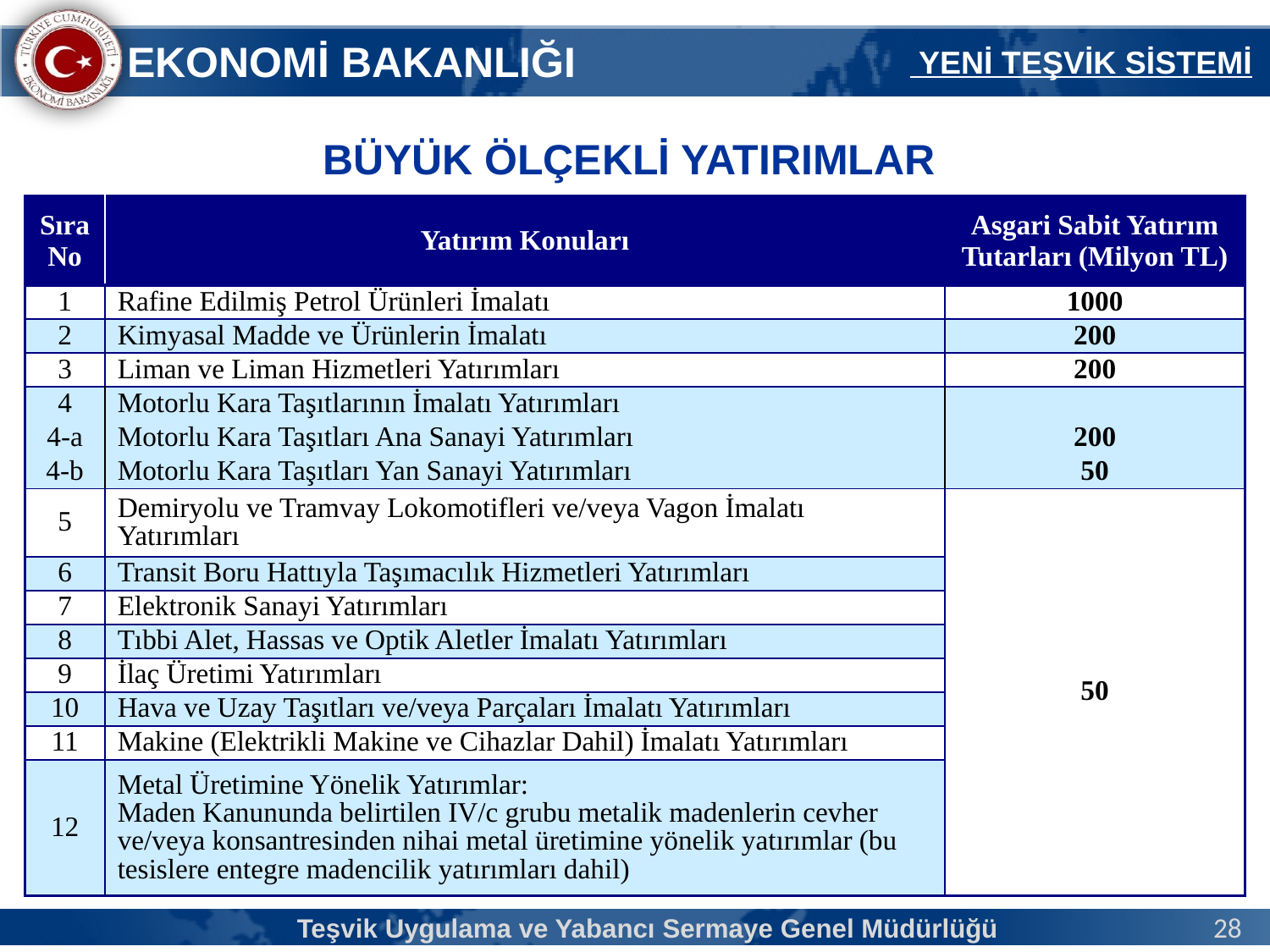

YENİ TEŞVİK SİSTEMİ
BÜYÜK ÖLÇEKLİ YATIRIMLAR
| Sıra No | Yatırım Konuları | Asgari Sabit Yatırım Tutarları (Milyon TL) |
| --- | --- | --- |
| 1 | Rafine Edilmiş Petrol Ürünleri İmalatı | 1000 |
| 2 | Kimyasal Madde ve Ürünlerin İmalatı | 200 |
| 3 | Liman ve Liman Hizmetleri Yatırımları | 200 |
| 4 | Motorlu Kara Taşıtlarının İmalatı Yatırımları |  |
| 4-a | Motorlu Kara Taşıtları Ana Sanayi Yatırımları | 200 |
| 4-b | Motorlu Kara Taşıtları Yan Sanayi Yatırımları | 50 |
| 5 | Demiryolu ve Tramvay Lokomotifleri ve/veya Vagon İmalatı Yatırımları | 50 |
| 6 | Transit Boru Hattıyla Taşımacılık Hizmetleri Yatırımları |  |
| 7 | Elektronik Sanayi Yatırımları |  |
| 8 | Tıbbi Alet, Hassas ve Optik Aletler İmalatı Yatırımları |  |
| 9 | İlaç Üretimi Yatırımları |  |
| 10 | Hava ve Uzay Taşıtları ve/veya Parçaları İmalatı Yatırımları |  |
| 11 | Makine (Elektrikli Makine ve Cihazlar Dahil) İmalatı Yatırımları |  |
| 12 | Metal Üretimine Yönelik Yatırımlar: Maden Kanununda belirtilen IV/c grubu metalik madenlerin cevher ve/veya konsantresinden nihai metal üretimine yönelik yatırımlar (bu tesislere entegre madencilik yatırımları dahil) |  |
Teşvik Uygulama ve Yabancı Sermaye Genel Müdürlüğü